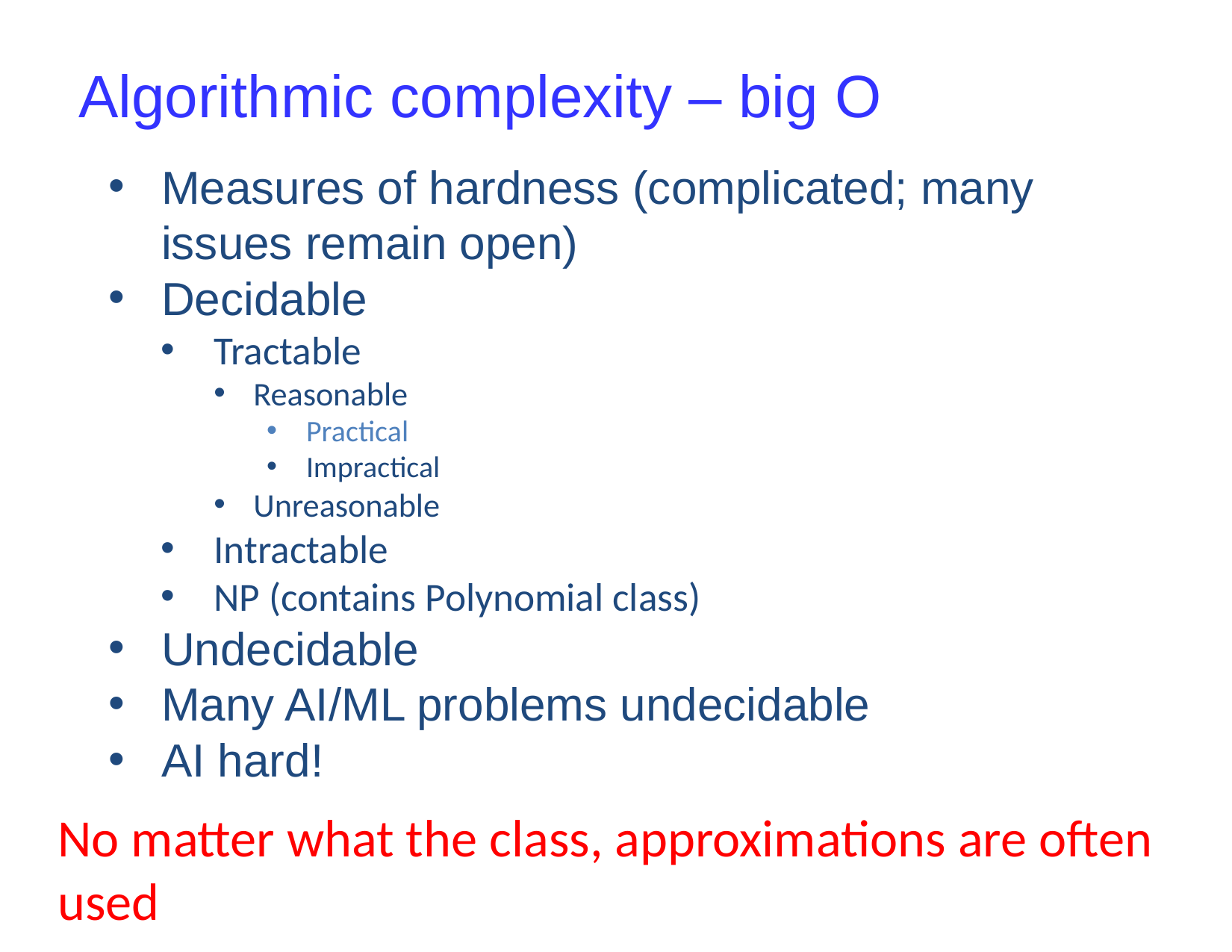

# Algorithmic complexity – big O
Measures of hardness (complicated; many issues remain open)
Decidable
Tractable
Reasonable
Practical
Impractical
Unreasonable
Intractable
NP (contains Polynomial class)
Undecidable
Many AI/ML problems undecidable
AI hard!

No matter what the class, approximations are often used